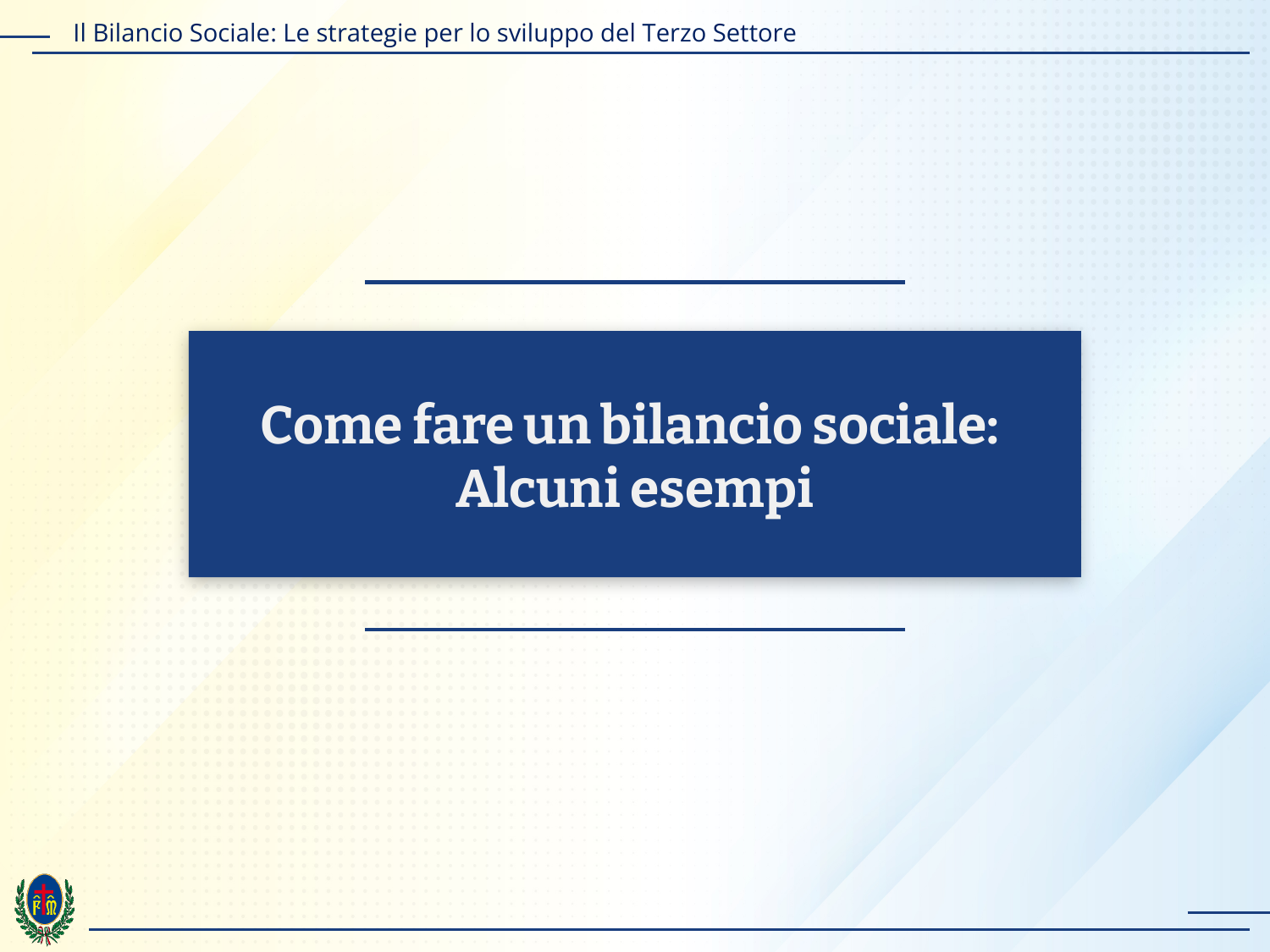

Come fare un bilancio sociale:
Alcuni esempi